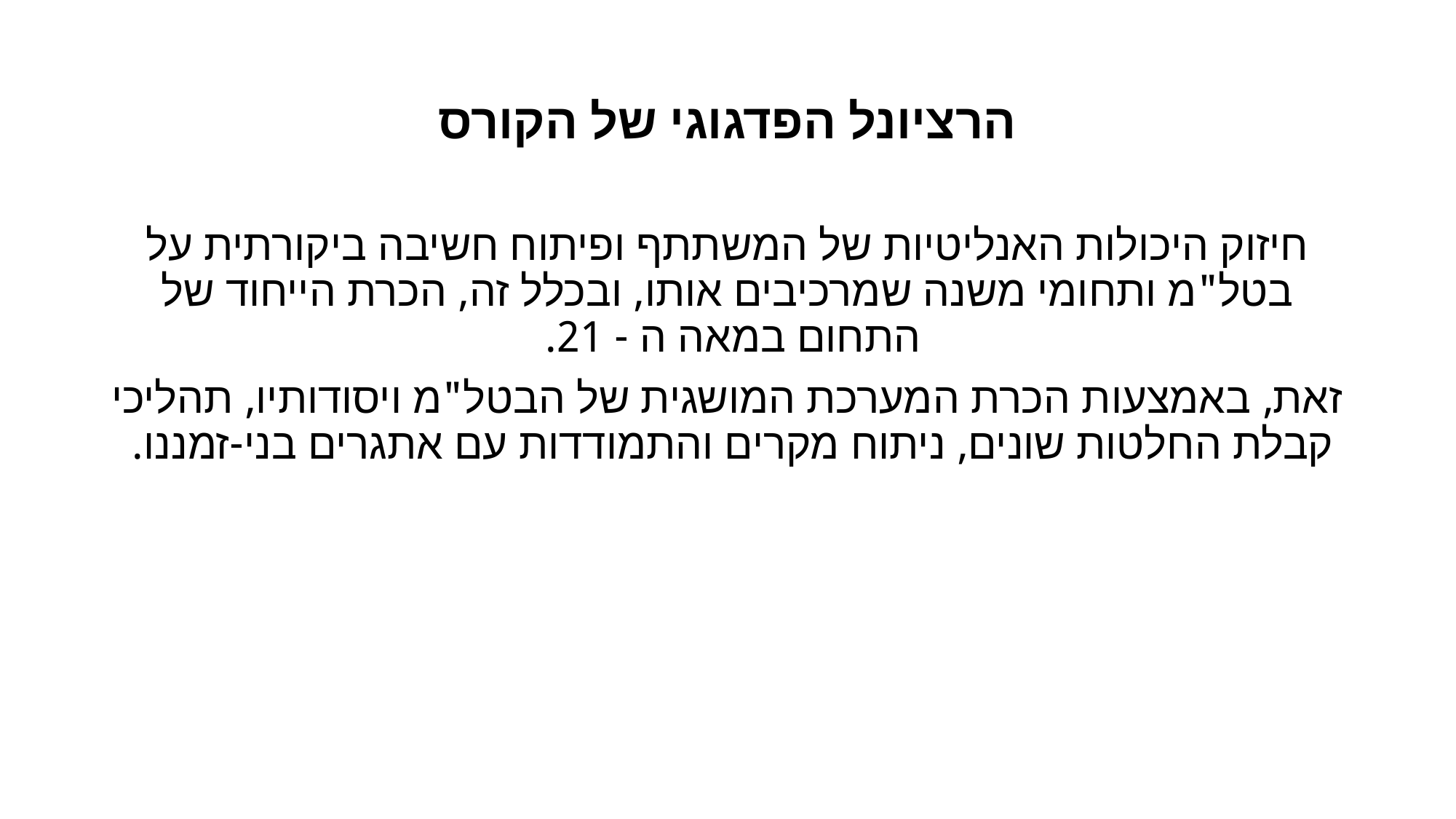

# הרציונל הפדגוגי של הקורס
חיזוק היכולות האנליטיות של המשתתף ופיתוח חשיבה ביקורתית על בטל"מ ותחומי משנה שמרכיבים אותו, ובכלל זה, הכרת הייחוד של התחום במאה ה - 21.
זאת, באמצעות הכרת המערכת המושגית של הבטל"מ ויסודותיו, תהליכי קבלת החלטות שונים, ניתוח מקרים והתמודדות עם אתגרים בני-זמננו.